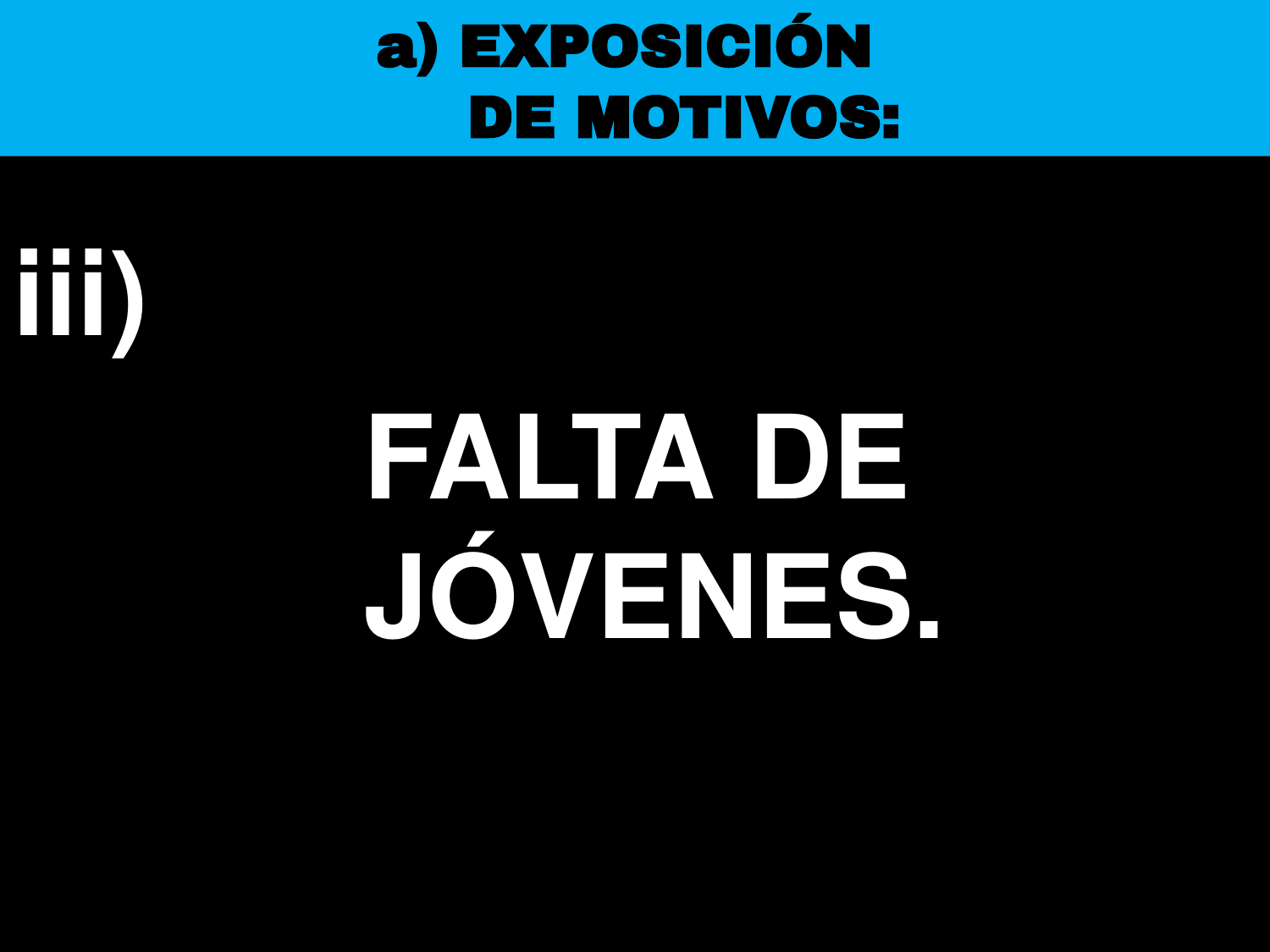

# a) EXPOSICIÓN DE MOTIVOS:

iii)
		   FALTA DE 				   JÓVENES.